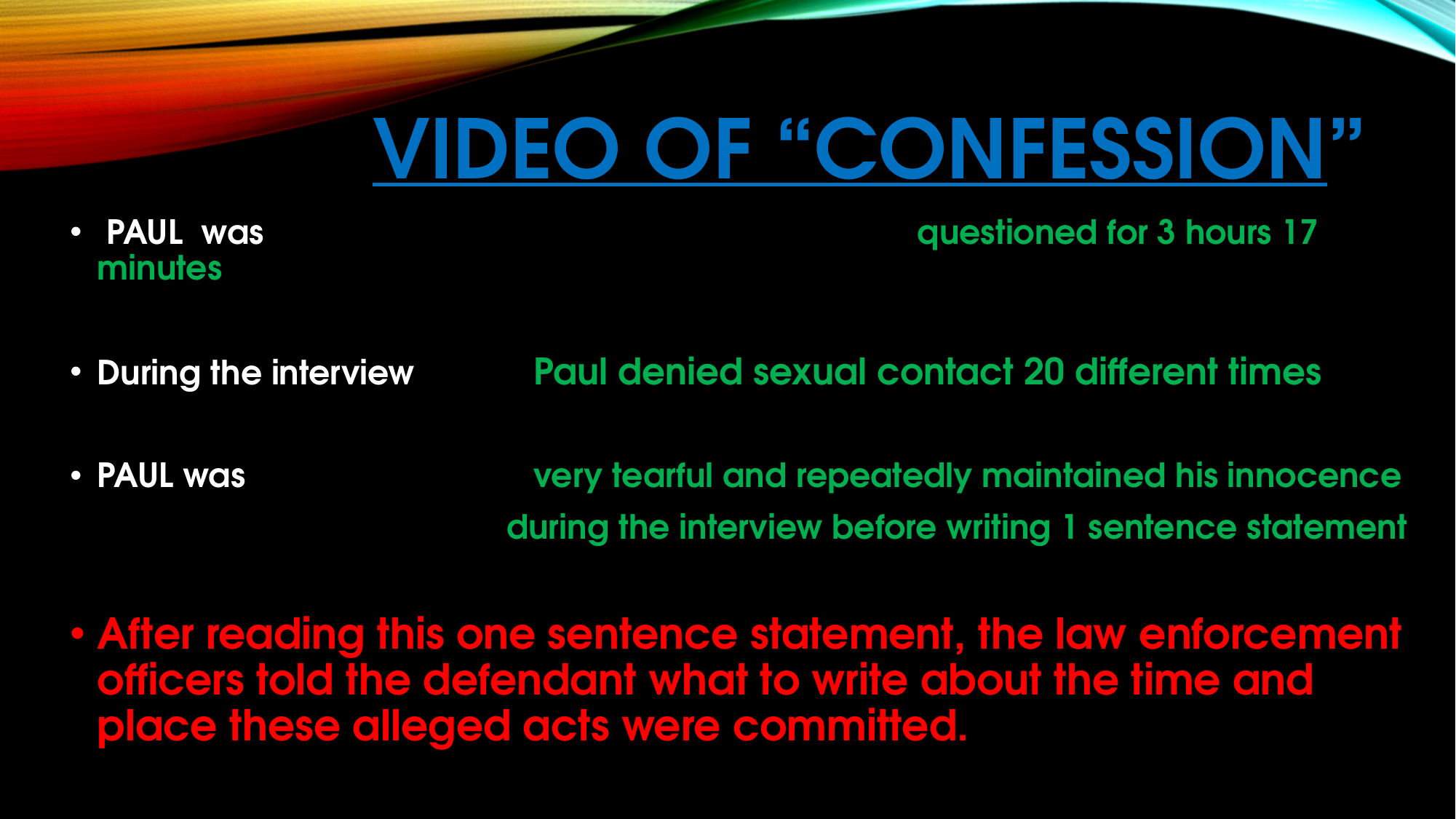

# Video of “confession”
 PAUL  was 						      questioned for 3 hours 17 minutes

During the interview 		Paul denied sexual contact 20 different times

PAUL was 			very tearful and repeatedly maintained his innocence
				during the interview before writing 1 sentence statement

After reading this one sentence statement, the law enforcement officers told the defendant what to write about the time and place these alleged acts were committed.